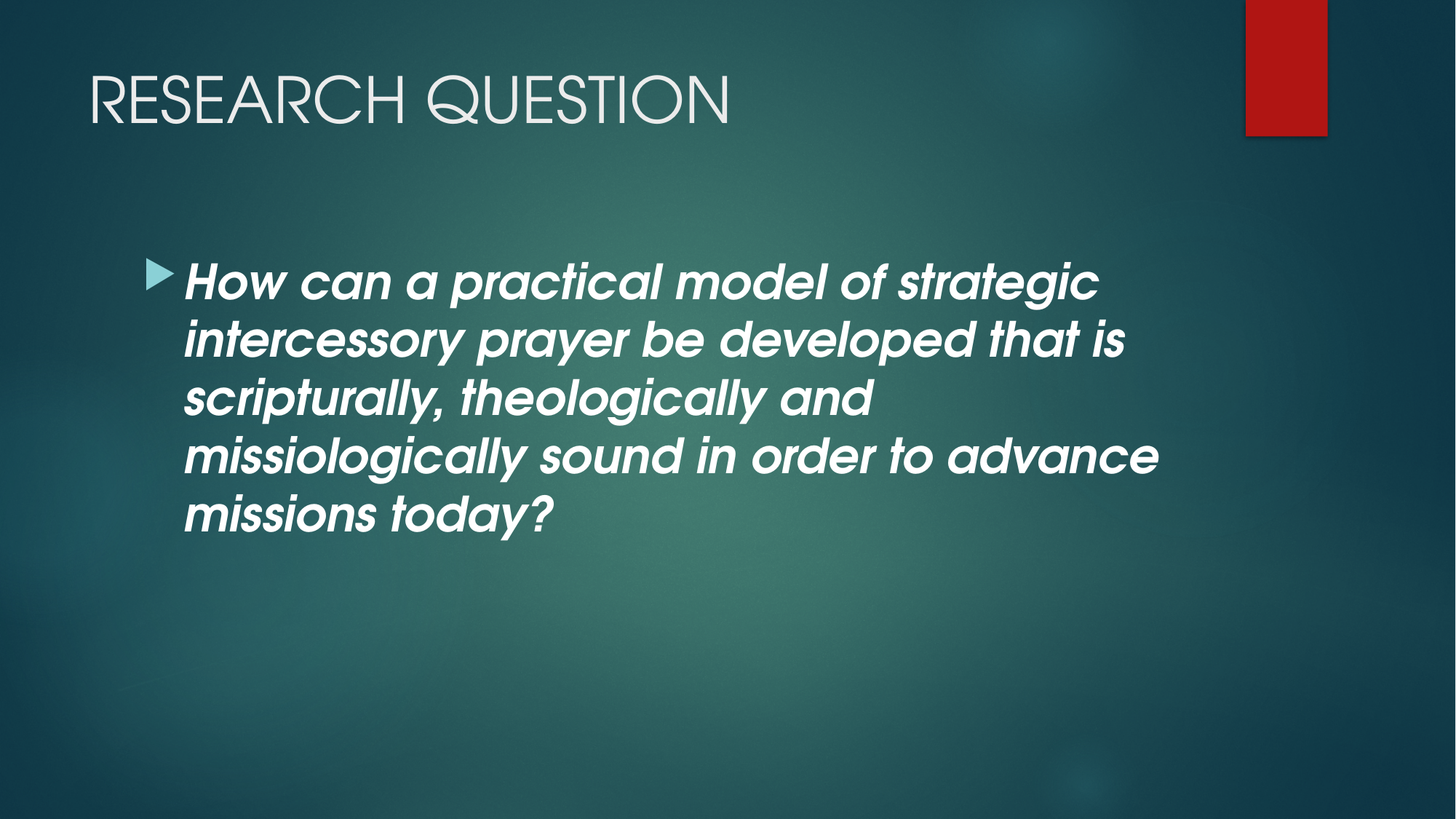

# RESEARCH QUESTION
How can a practical model of strategic intercessory prayer be developed that is scripturally, theologically and missiologically sound in order to advance missions today?